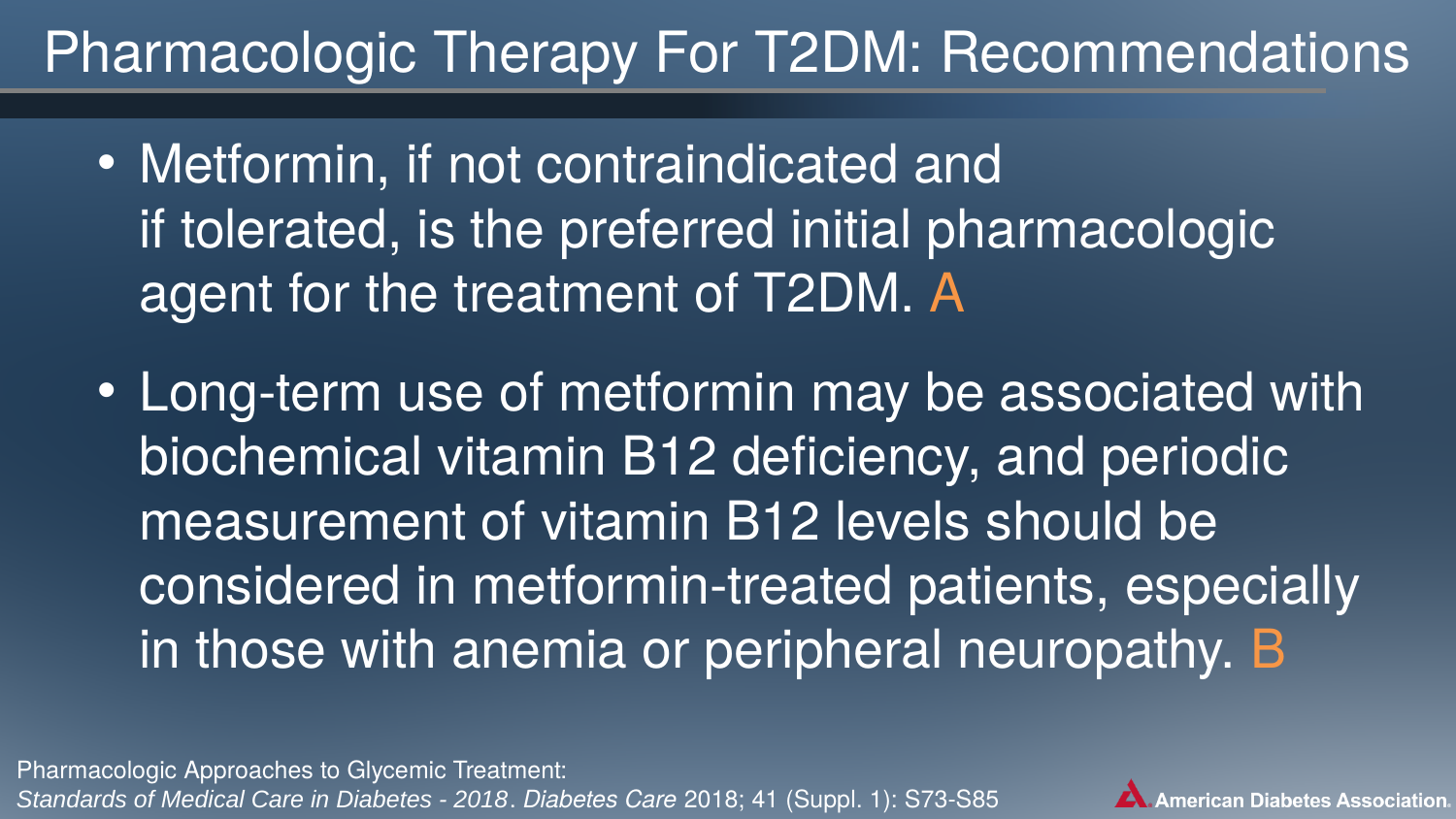

# Pharmacologic Therapy For T2DM: Recommendations
Metformin, if not contraindicated and
if tolerated, is the preferred initial pharmacologic agent for the treatment of T2DM. A
Long-term use of metformin may be associated with biochemical vitamin B12 deficiency, and periodic measurement of vitamin B12 levels should be considered in metformin-treated patients, especially in those with anemia or peripheral neuropathy. B
Pharmacologic Approaches to Glycemic Treatment:
Standards of Medical Care in Diabetes - 2018. Diabetes Care 2018; 41 (Suppl. 1): S73-S85